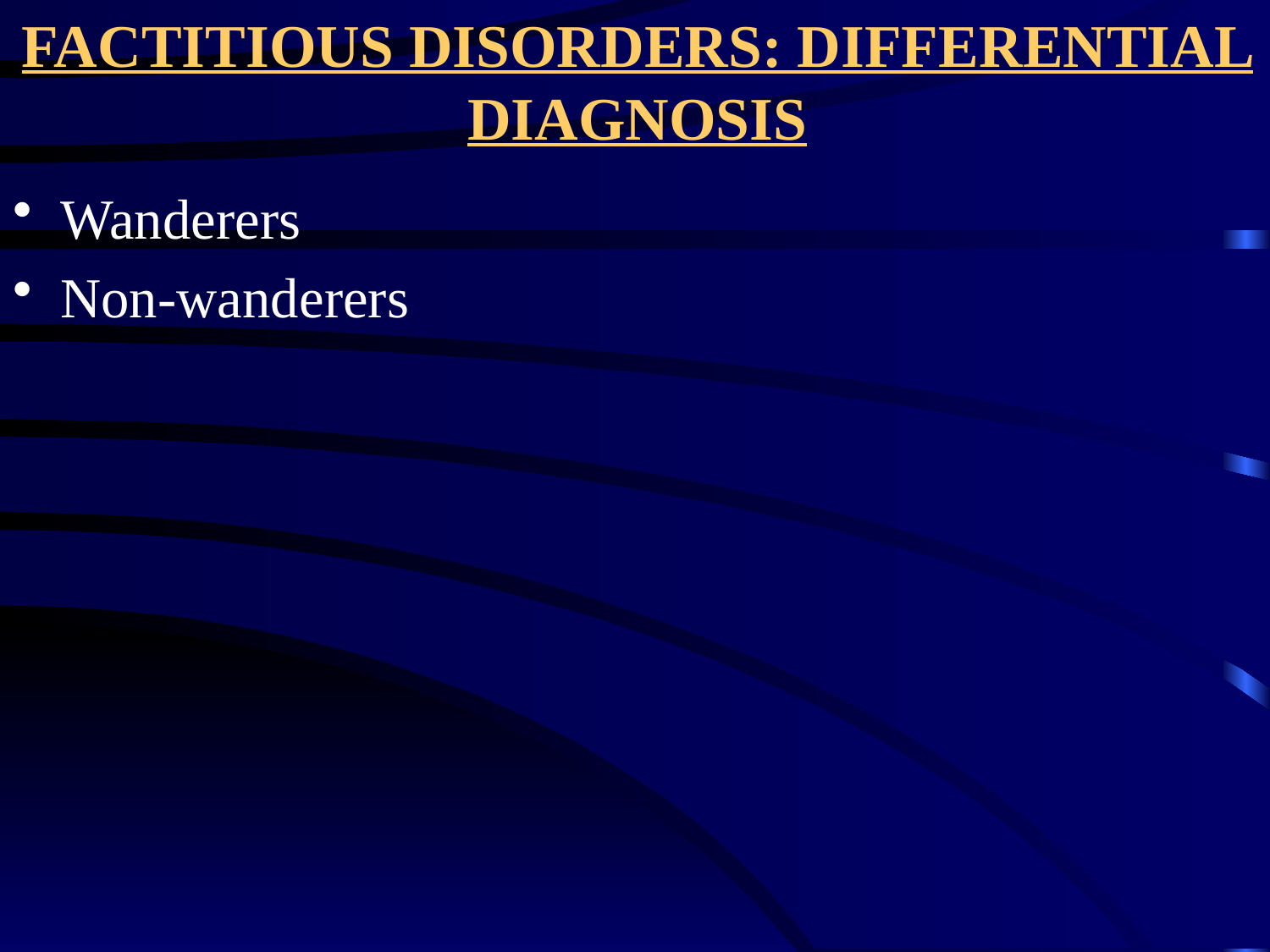

# FACTITIOUS DISORDERS: DIFFERENTIAL DIAGNOSIS
Wanderers
Non‐wanderers